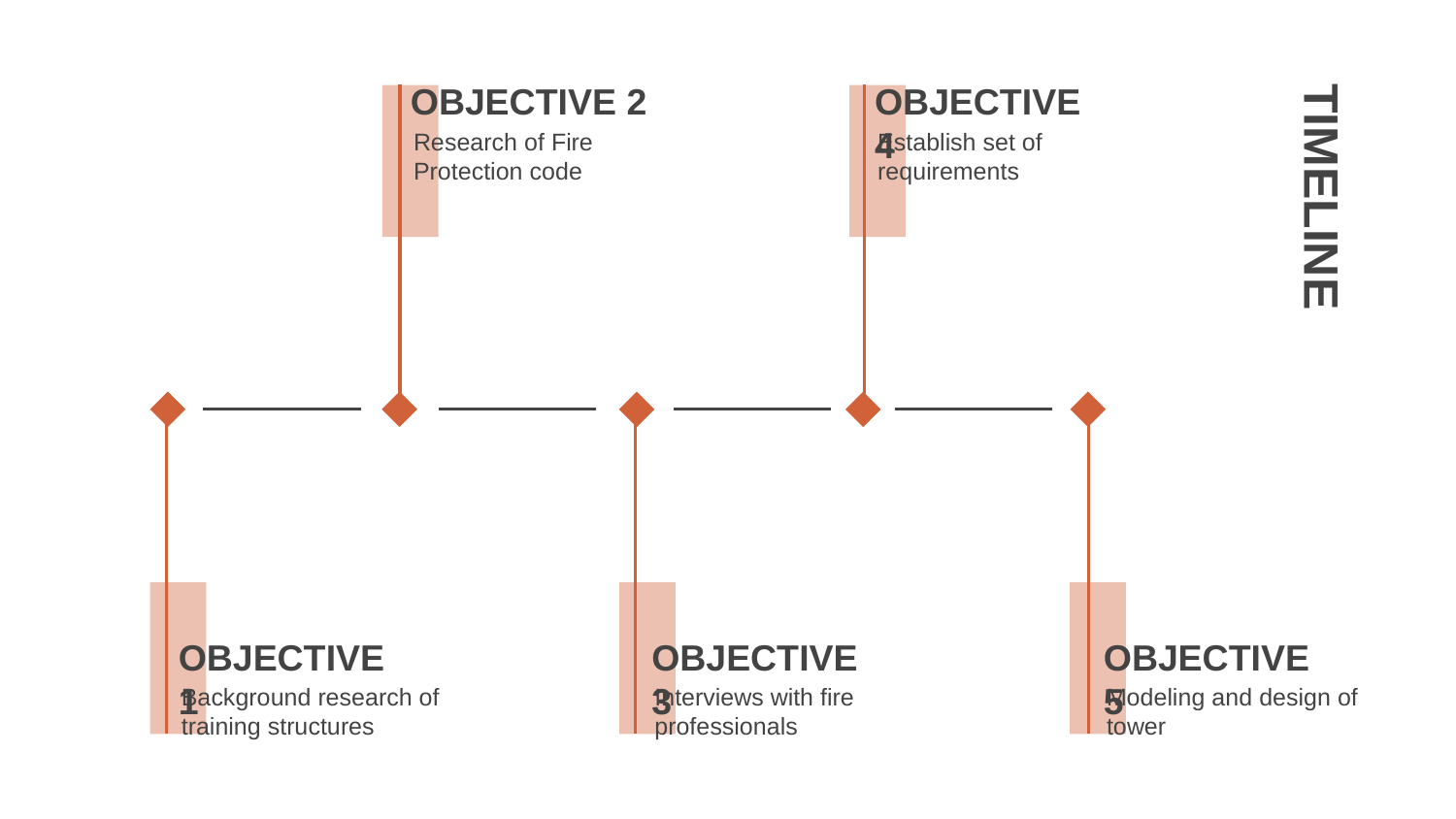

OBJECTIVE 2
OBJECTIVE 4

Research of Fire Protection code
Establish set of requirements
# TIMELINE

OBJECTIVE 1
OBJECTIVE 3
OBJECTIVE 5
Background research of training structures
Interviews with fire professionals
Modeling and design of tower